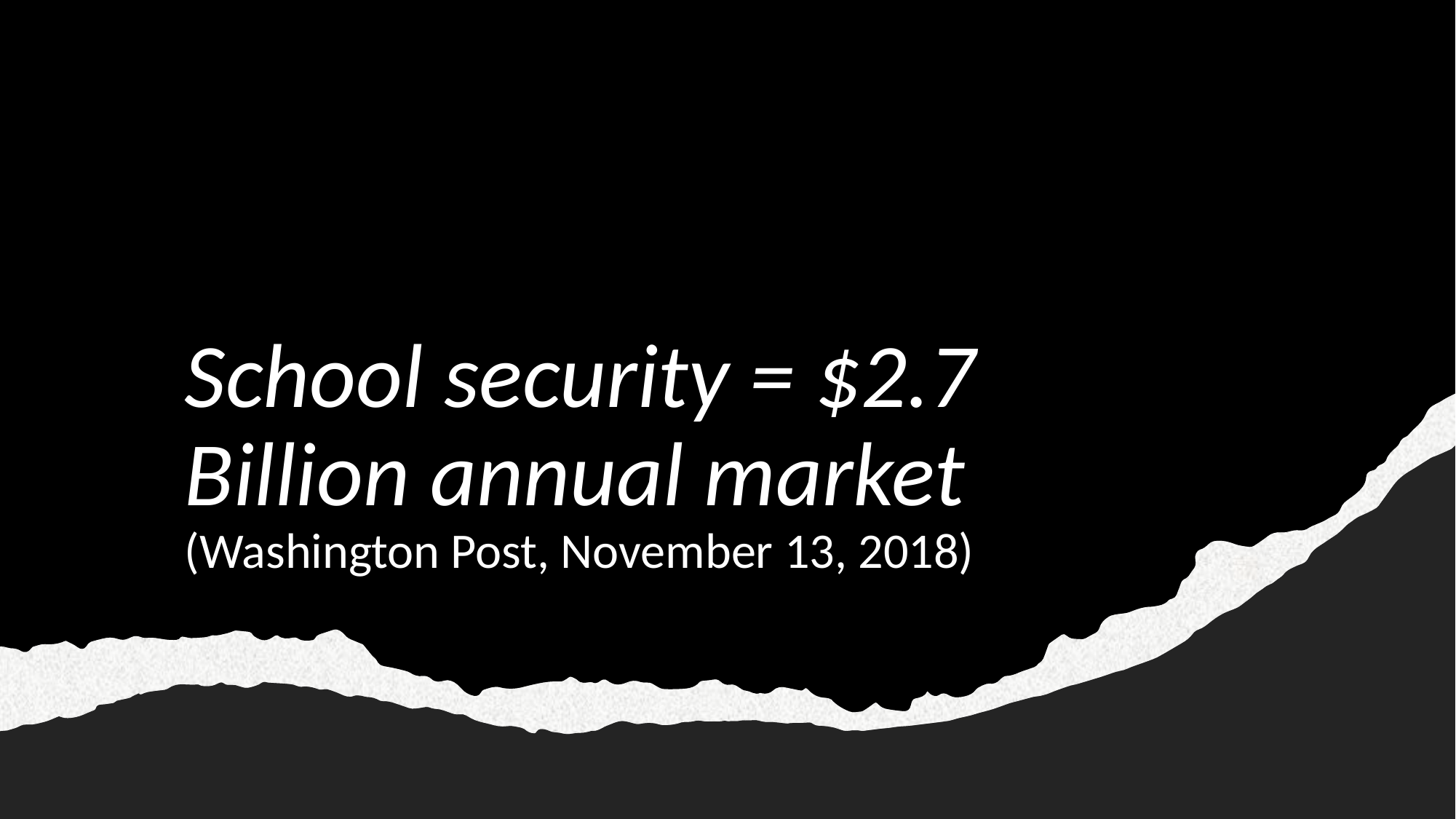

# School security = $2.7 Billion annual market (Washington Post, November 13, 2018)